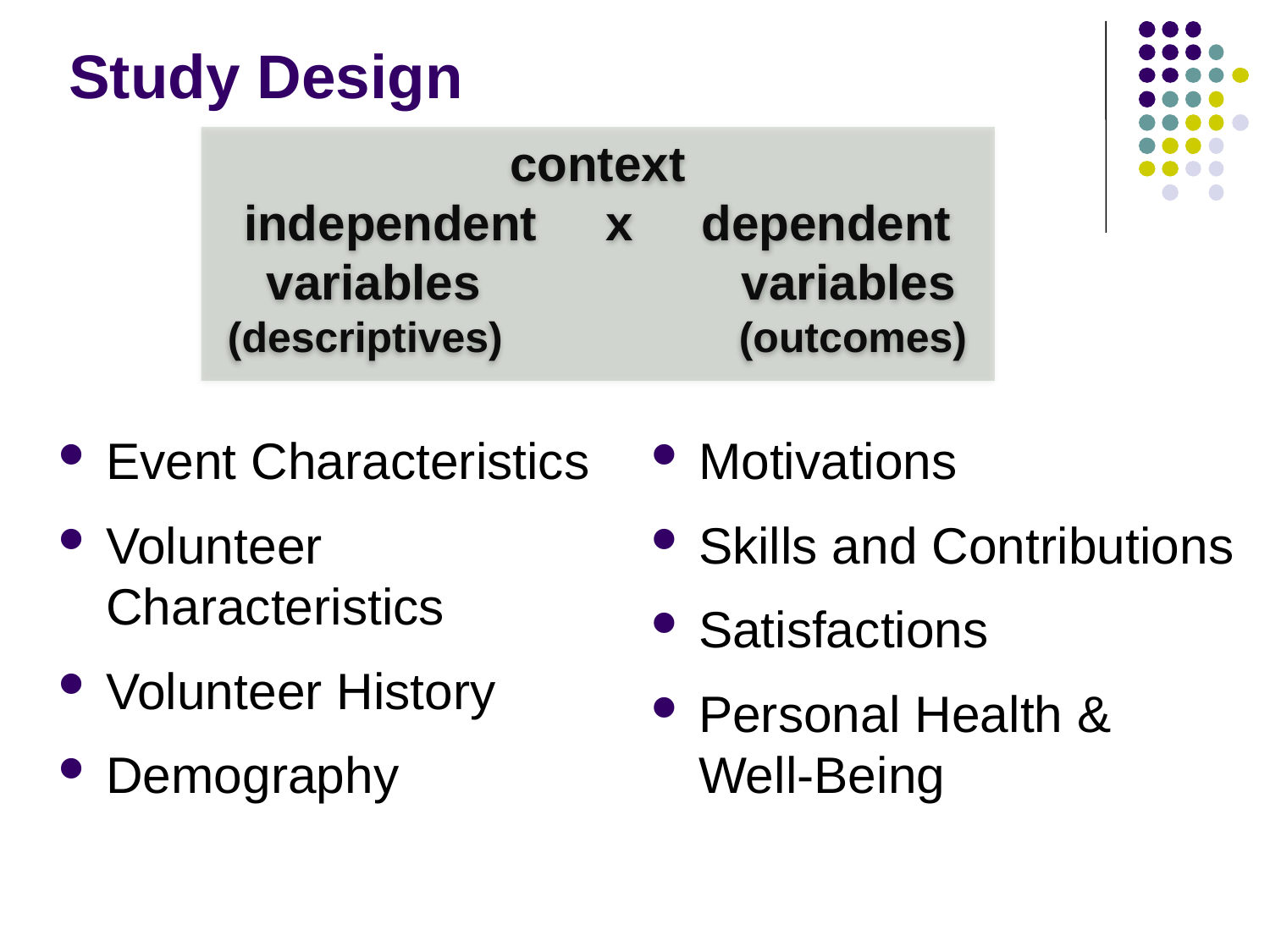

# Study Design
context
independent     x     dependent
  variables                   variables
(descriptives)                    (outcomes)
Event Characteristics
Volunteer Characteristics
Volunteer History
Demography
Motivations
Skills and Contributions
Satisfactions
Personal Health &
Well-Being